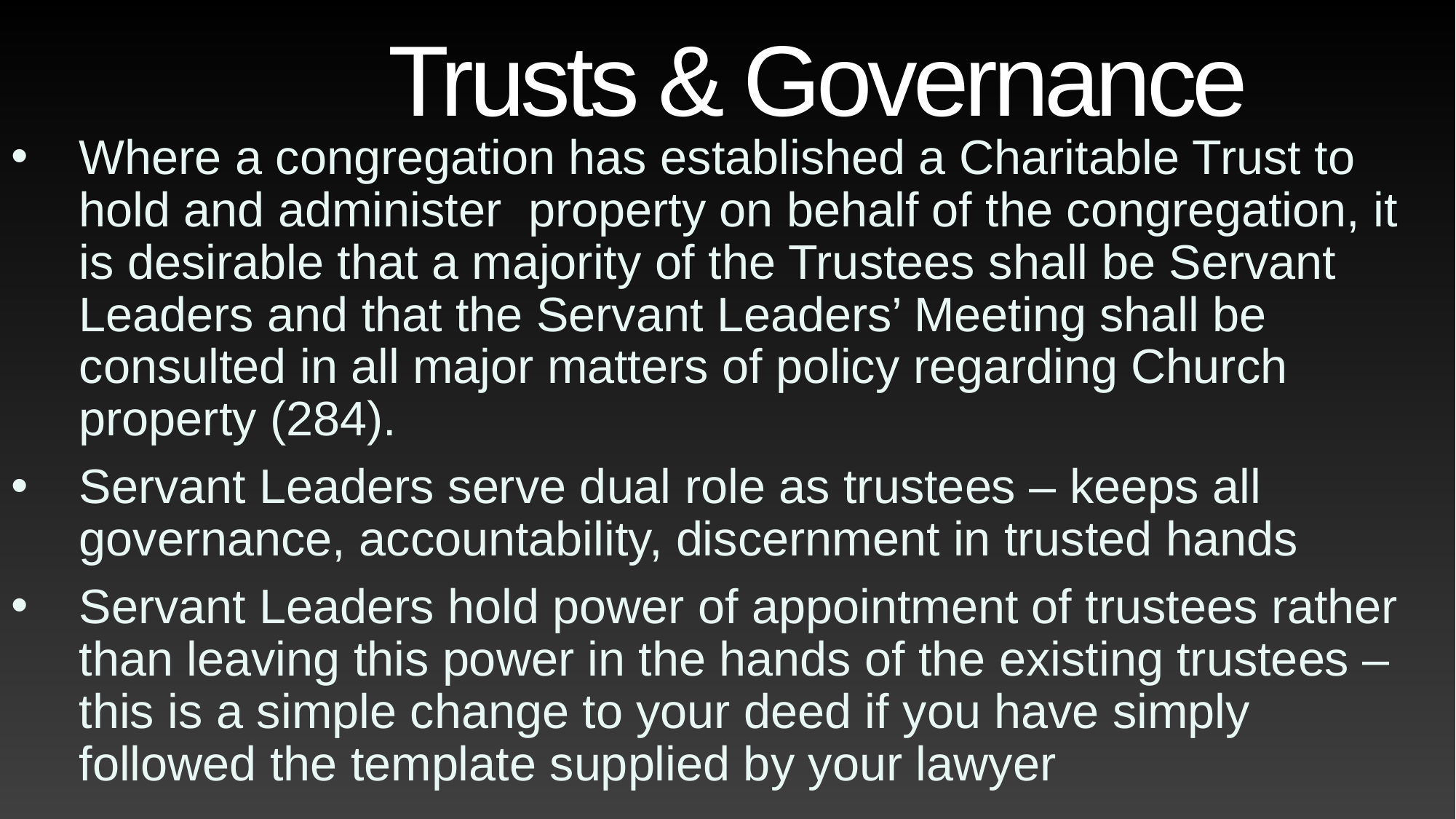

# Trusts & Governance

Where a congregation has established a Charitable Trust to hold and administer  property on behalf of the congregation, it is desirable that a majority of the Trustees shall be Servant Leaders and that the Servant Leaders’ Meeting shall be consulted in all major matters of policy regarding Church property (284).
Servant Leaders serve dual role as trustees – keeps all governance, accountability, discernment in trusted hands
Servant Leaders hold power of appointment of trustees rather than leaving this power in the hands of the existing trustees – this is a simple change to your deed if you have simply followed the template supplied by your lawyer